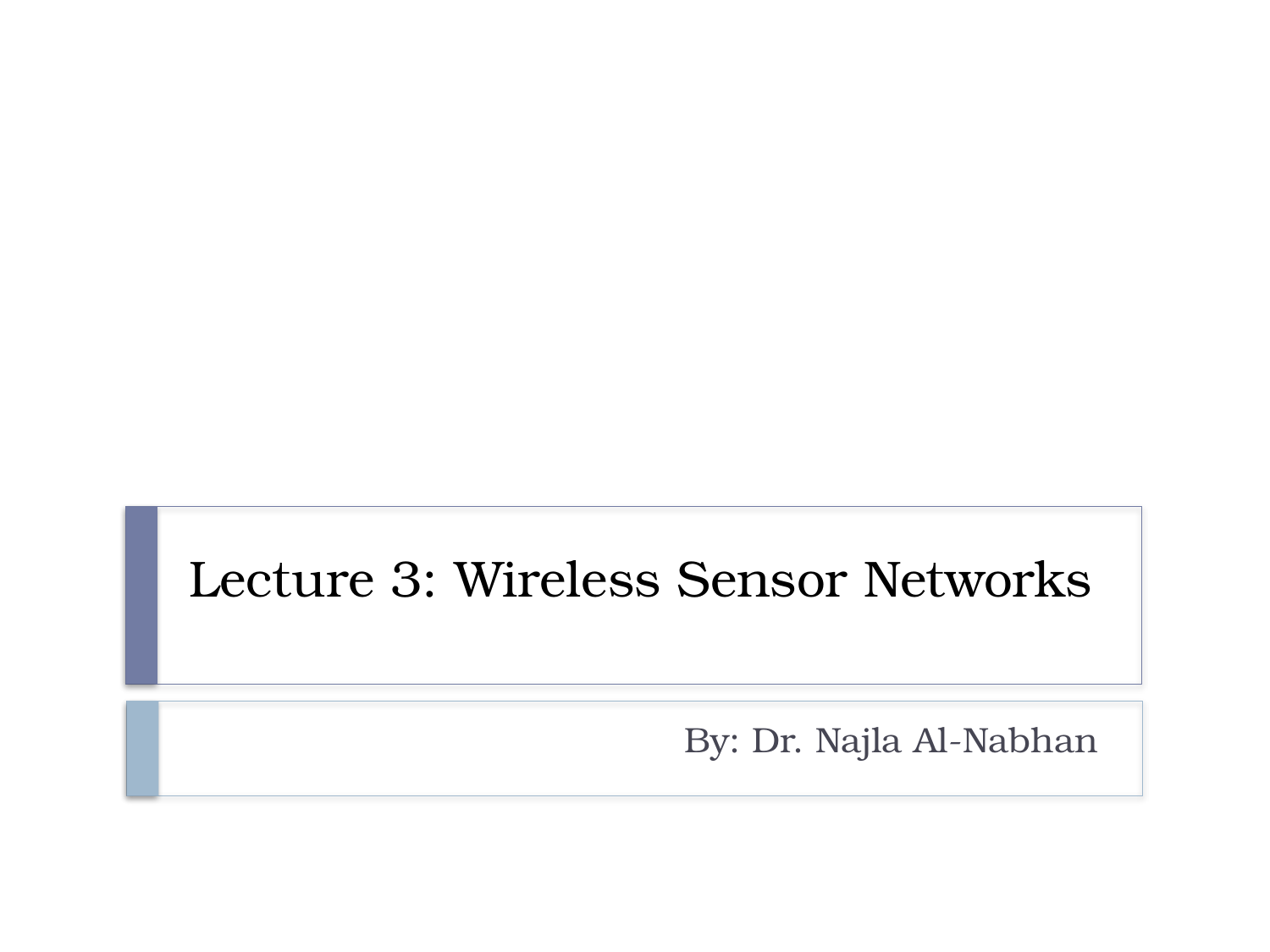

# Lecture 3: Wireless Sensor Networks
By: Dr. Najla Al-Nabhan